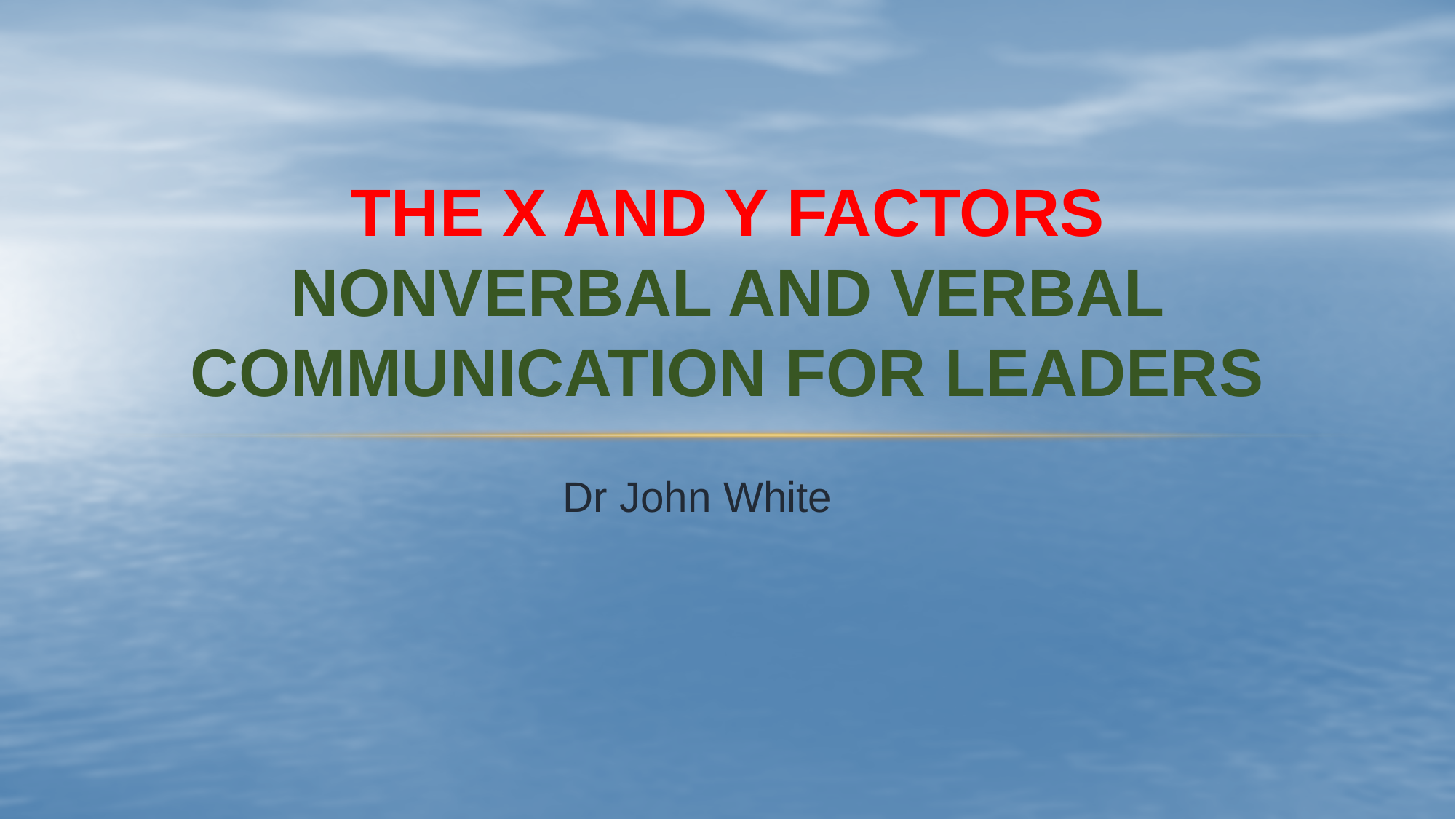

# THE X AND Y FACTORS NONVERBAL AND VERBAL COMMUNICATION FOR LEADERS
Dr John White